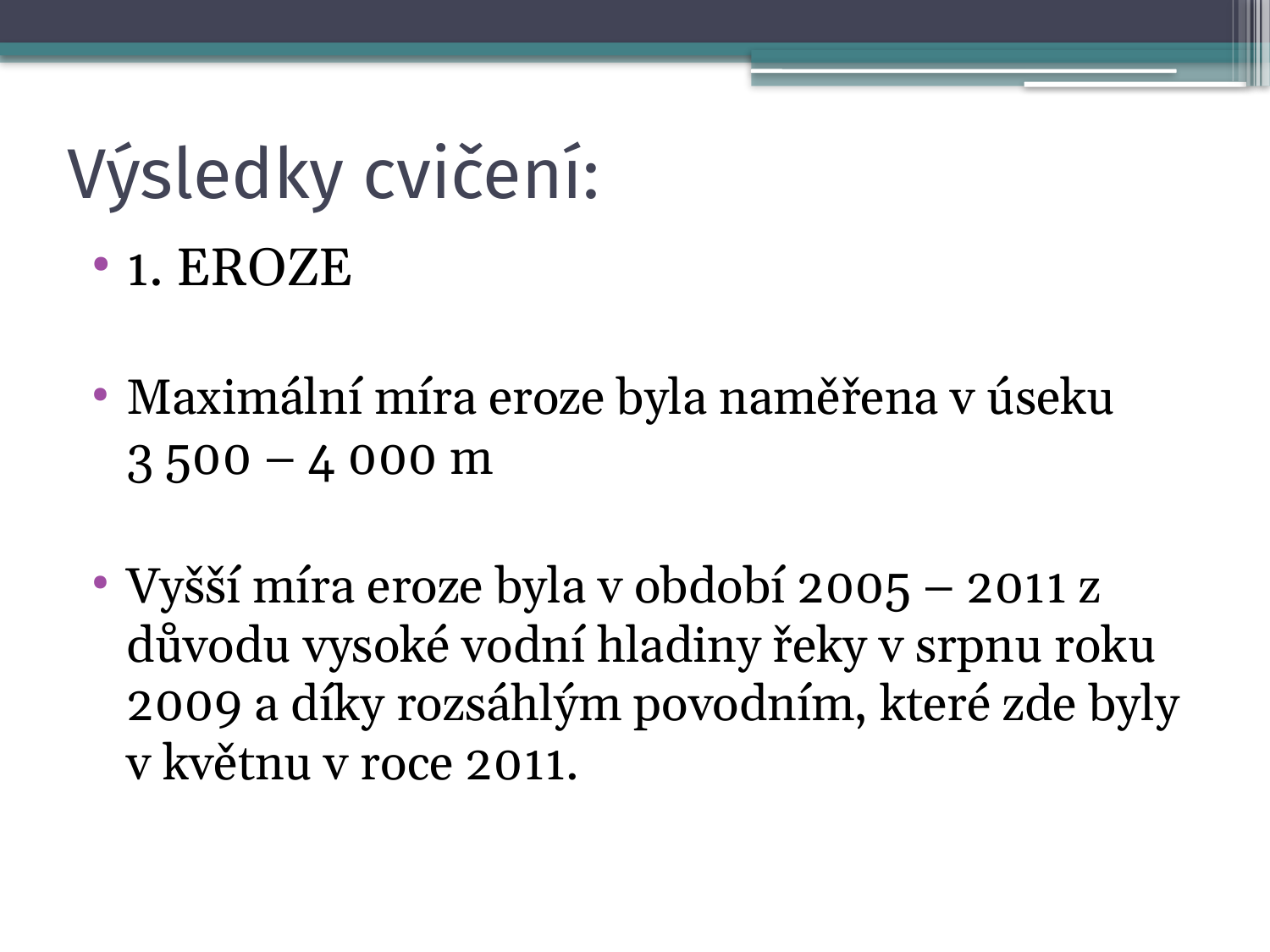

# Výsledky cvičení:
1. EROZE

Maximální míra eroze byla naměřena v úseku     3 500 – 4 000 m

Vyšší míra eroze byla v období 2005 – 2011 z důvodu vysoké vodní hladiny řeky v srpnu roku 2009 a díky rozsáhlým povodním, které zde byly v květnu v roce 2011.